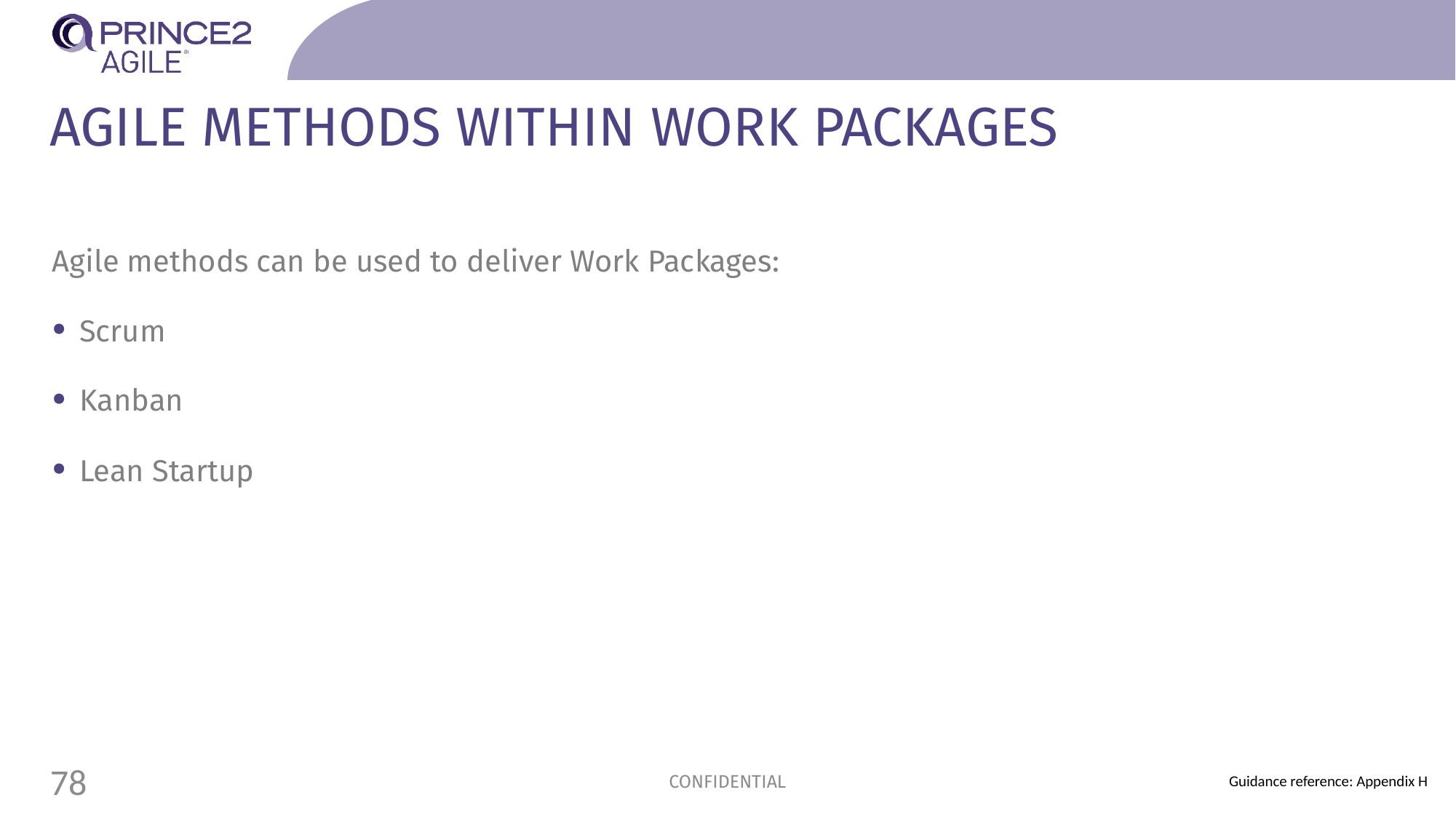

# AGILE METHODS WITHIN WORK PACKAGES
Agile methods can be used to deliver Work Packages:
Scrum
Kanban
Lean Startup
CONFIDENTIAL
78
Guidance reference: Appendix H